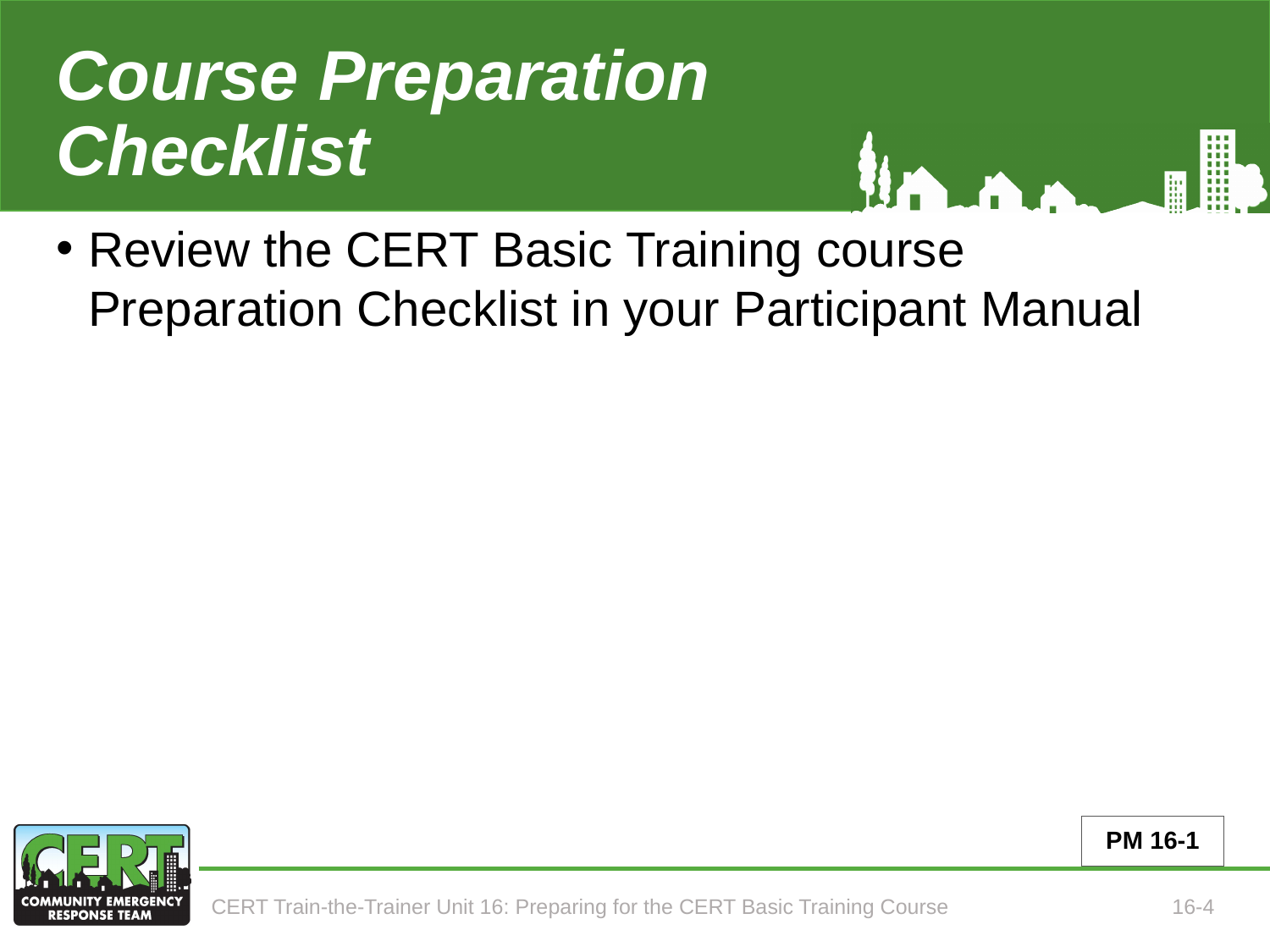

# Course Preparation Checklist
Review the CERT Basic Training course Preparation Checklist in your Participant Manual
PM 16-1
CERT Train-the-Trainer Unit 16: Preparing for the CERT Basic Training Course
16-4